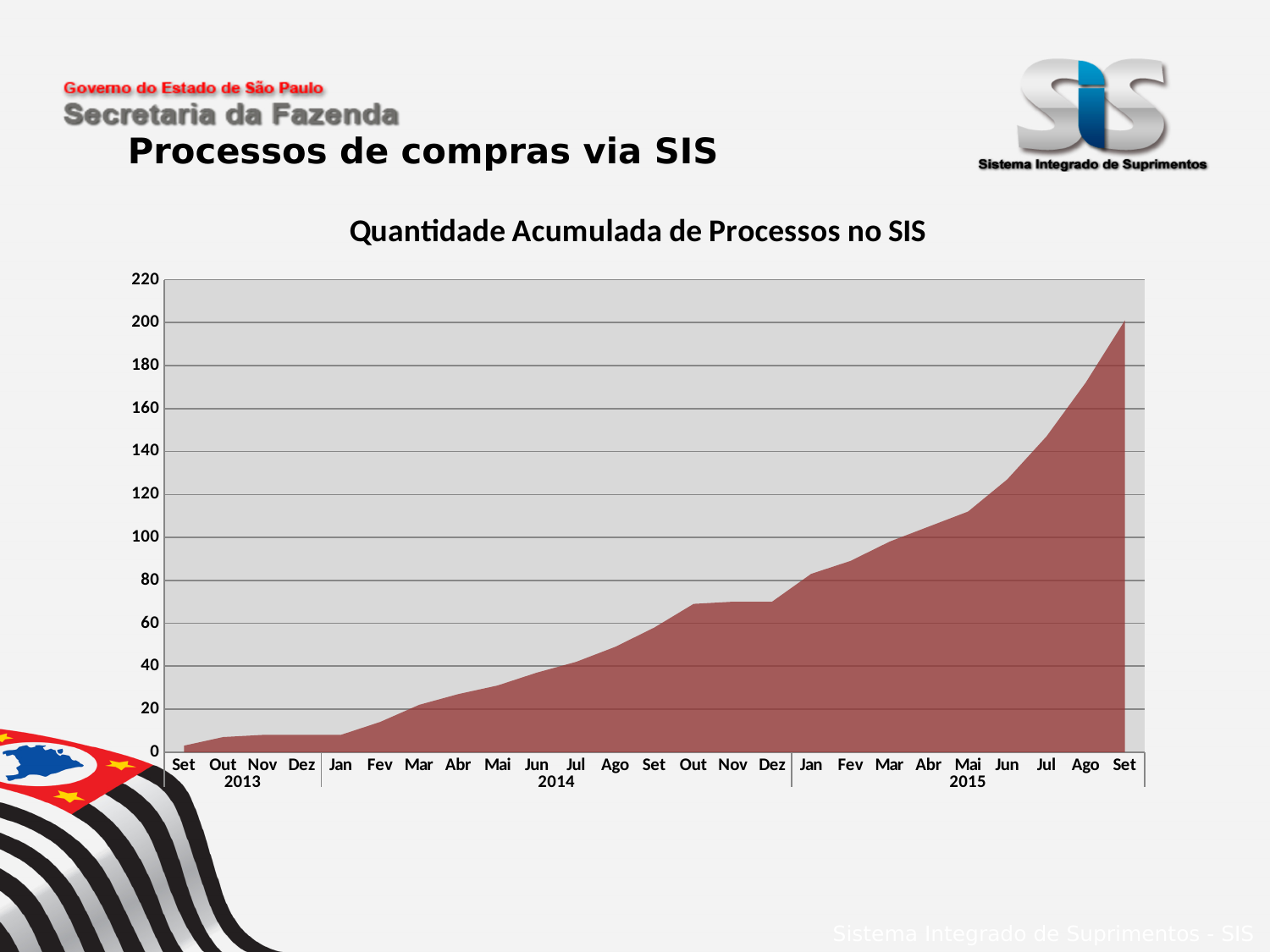

# Processos de compras via SIS

### Chart: Quantidade Acumulada de Processos no SIS

| Category |  |
|---|---|
| Set | 3.0 |
| Out | 7.0 |
| Nov | 8.0 |
| Dez | 8.0 |
| Jan | 8.0 |
| Fev | 14.0 |
| Mar | 22.0 |
| Abr | 27.0 |
| Mai | 31.0 |
| Jun | 37.0 |
| Jul | 42.0 |
| Ago | 49.0 |
| Set | 58.0 |
| Out | 69.0 |
| Nov | 70.0 |
| Dez | 70.0 |
| Jan | 83.0 |
| Fev | 89.0 |
| Mar | 98.0 |
| Abr | 105.0 |
| Mai | 112.0 |
| Jun | 127.0 |
| Jul | 147.0 |
| Ago | 172.0 |
| Set | 201.0 |
Sistema Integrado de Suprimentos - SIS